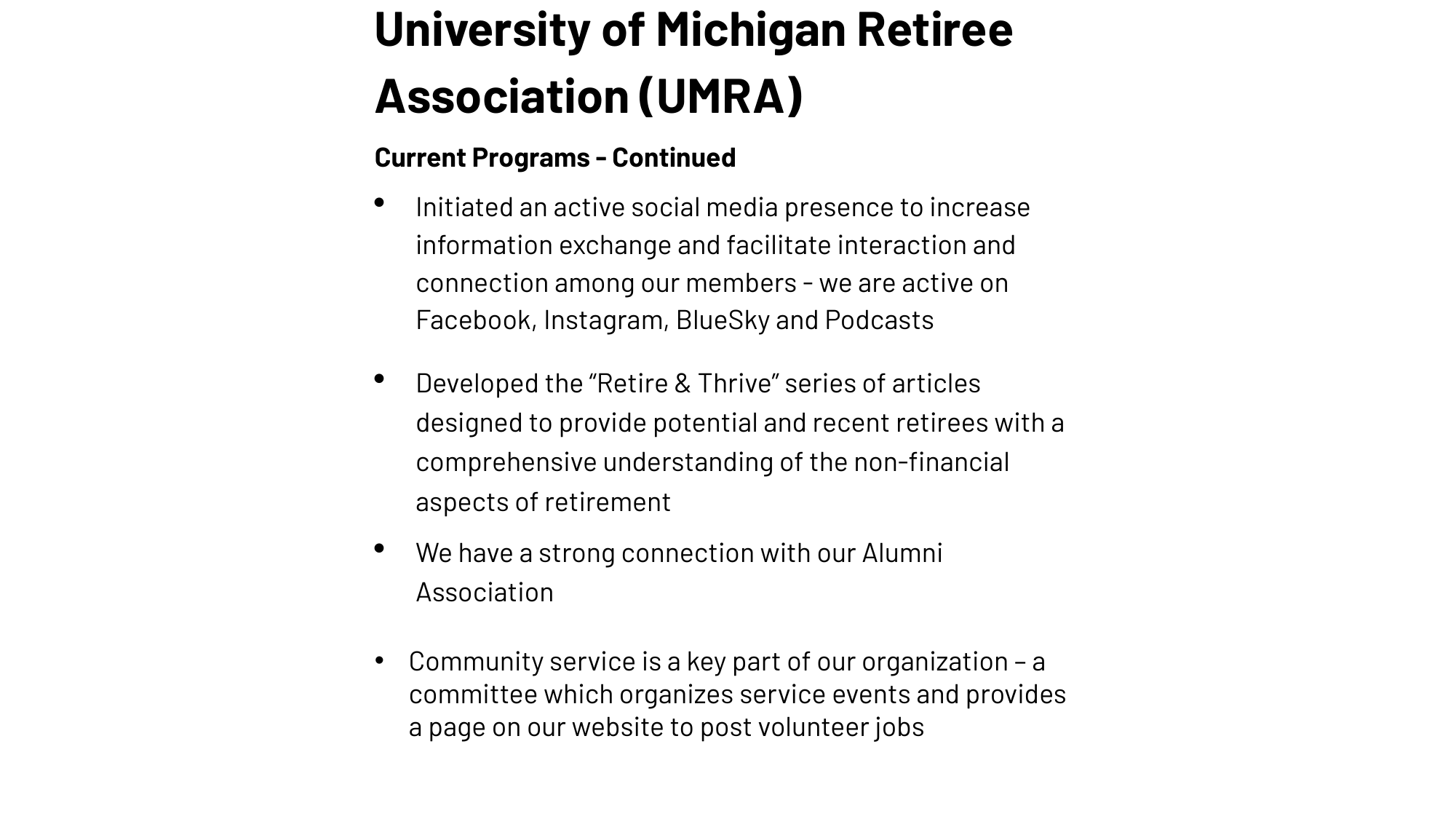

University of Michigan Retiree Association (UMRA)
Current Programs - Continued
Initiated an active social media presence to increase information exchange and facilitate interaction and connection among our members - we are active on Facebook, Instagram, BlueSky and Podcasts
Developed the “Retire & Thrive” series of articles designed to provide potential and recent retirees with a comprehensive understanding of the non-financial aspects of retirement
We have a strong connection with our Alumni Association

Community service is a key part of our organization – a committee which organizes service events and provides a page on our website to post volunteer jobs